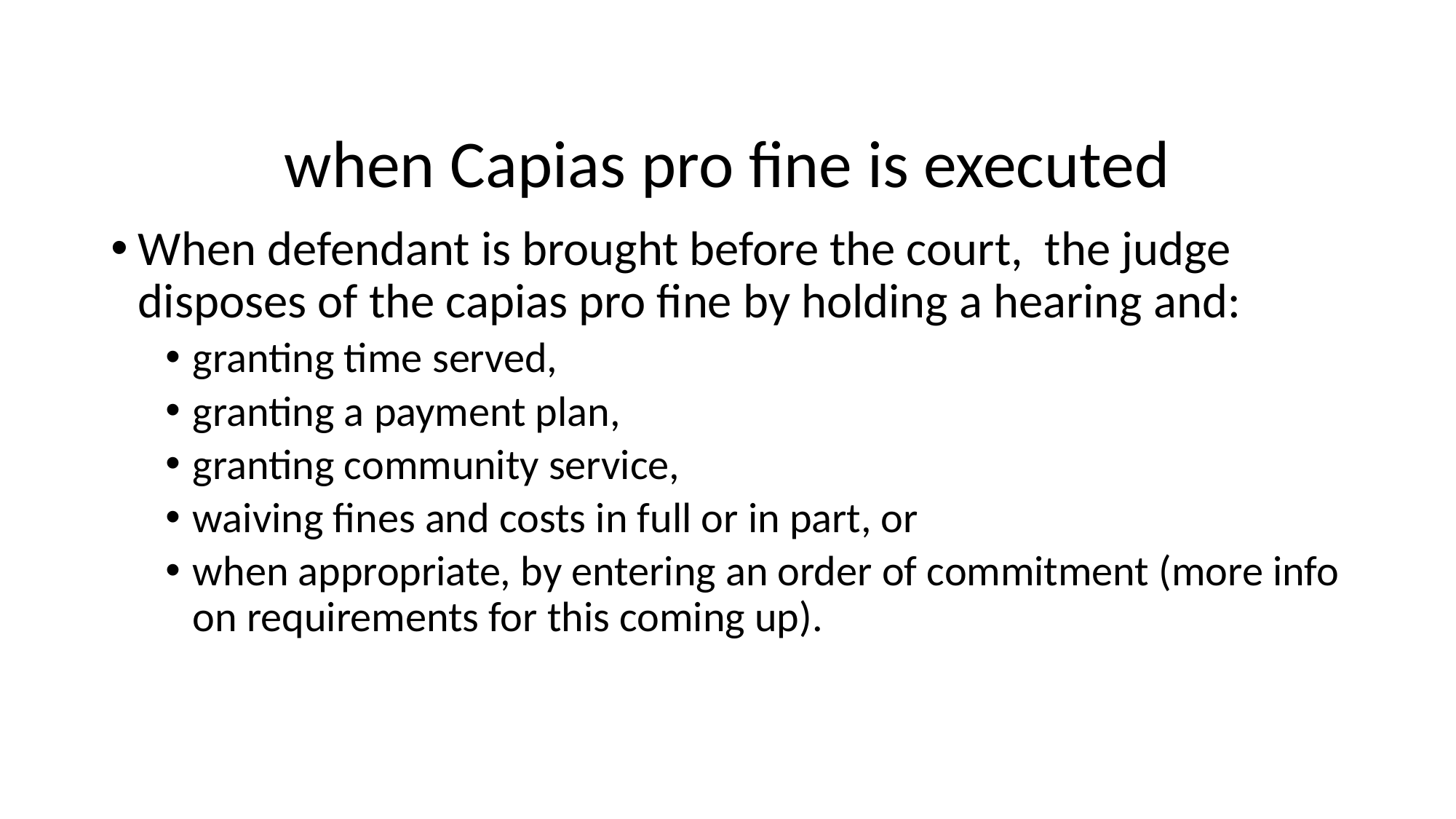

# when Capias pro fine is executed
When defendant is brought before the court,  the judge disposes of the capias pro fine by holding a hearing and:
granting time served,
granting a payment plan,
granting community service,
waiving fines and costs in full or in part, or
when appropriate, by entering an order of commitment (more info on requirements for this coming up).